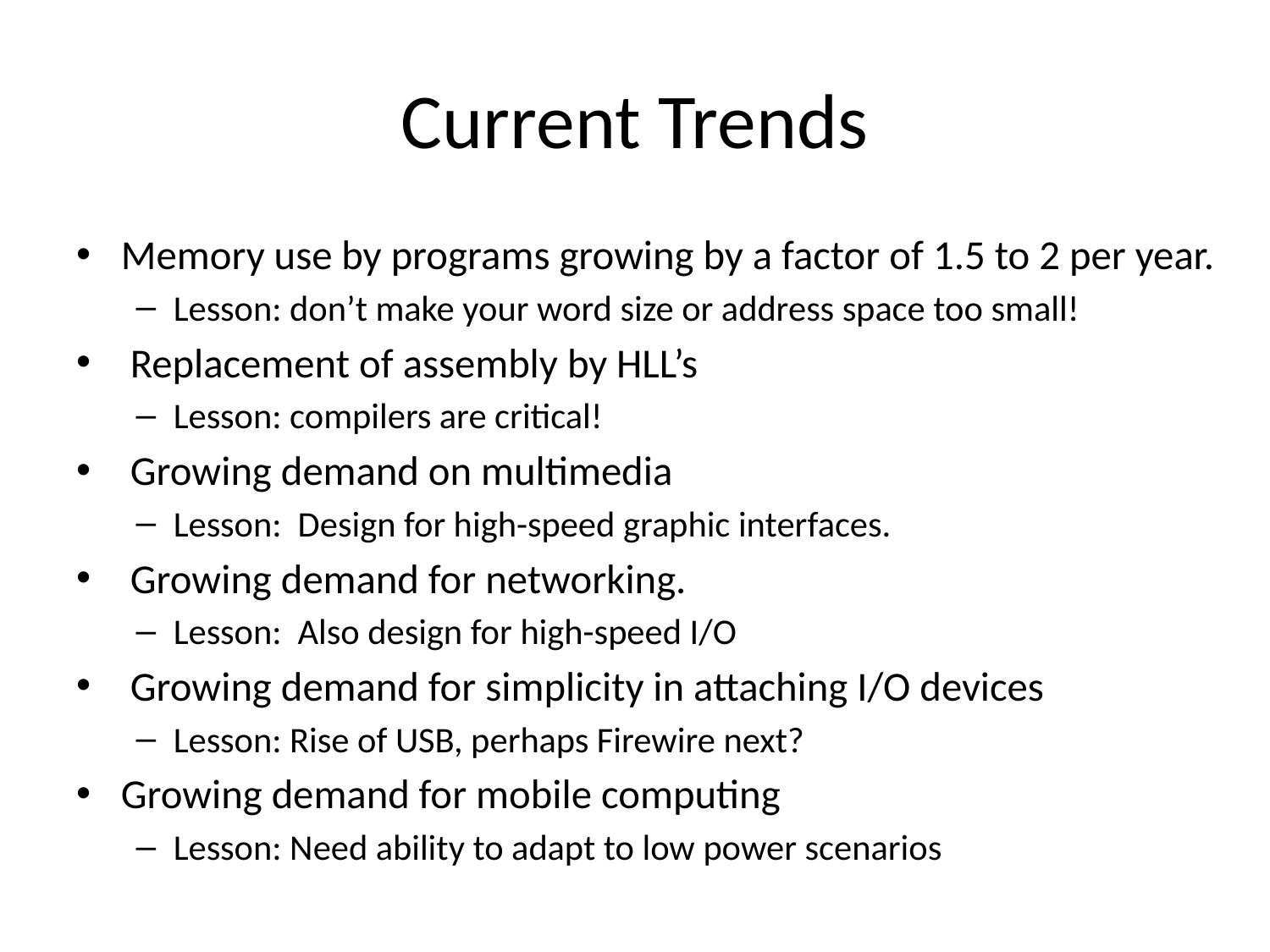

# Current Trends
Memory use by programs growing by a factor of 1.5 to 2 per year.
Lesson: don’t make your word size or address space too small!
 Replacement of assembly by HLL’s
Lesson: compilers are critical!
 Growing demand on multimedia
Lesson:  Design for high-speed graphic interfaces.
 Growing demand for networking.
Lesson:  Also design for high-speed I/O
 Growing demand for simplicity in attaching I/O devices
Lesson: Rise of USB, perhaps Firewire next?
Growing demand for mobile computing
Lesson: Need ability to adapt to low power scenarios